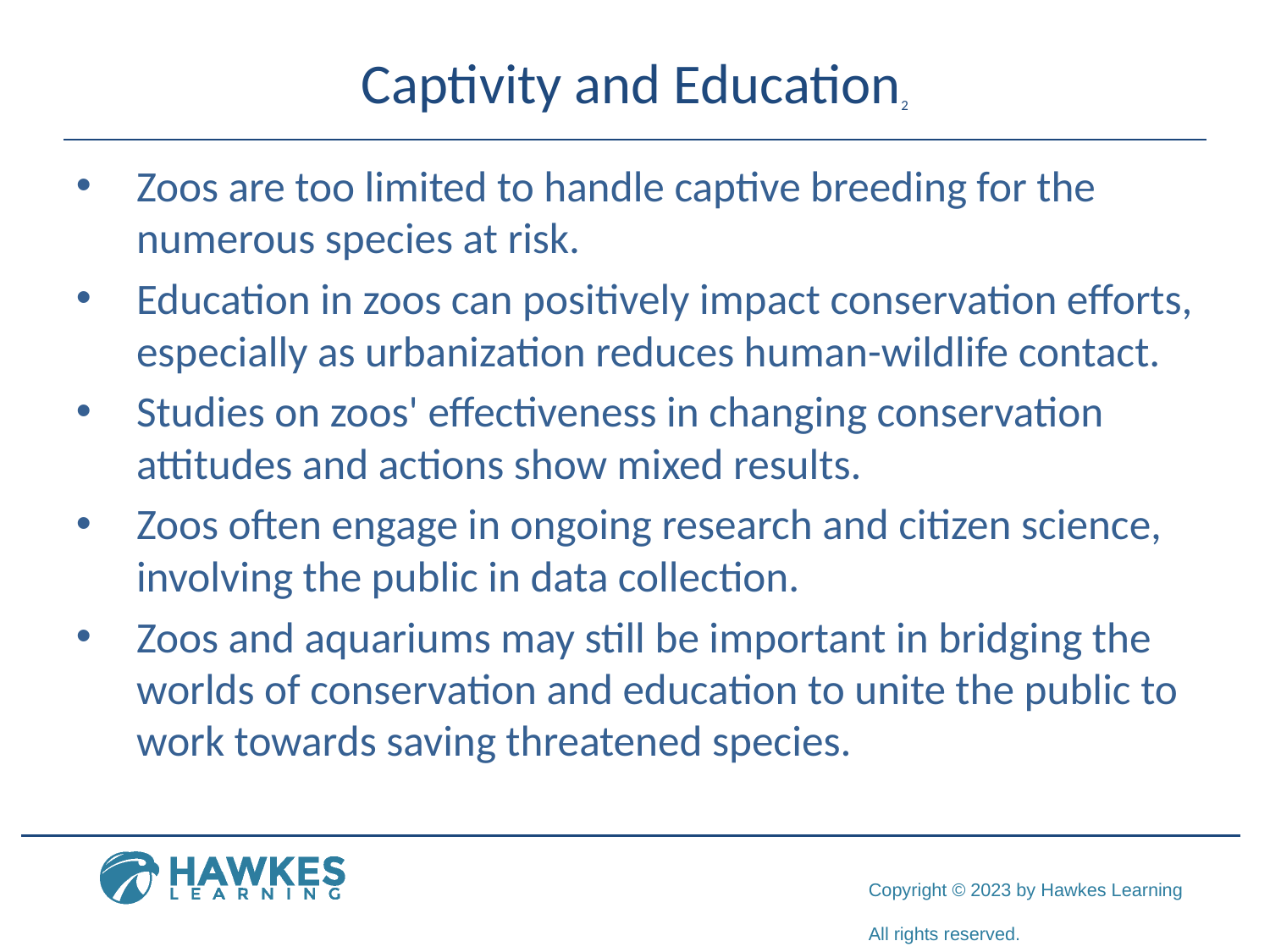

# Captivity and Education2
Zoos are too limited to handle captive breeding for the numerous species at risk.
Education in zoos can positively impact conservation efforts, especially as urbanization reduces human-wildlife contact.
Studies on zoos' effectiveness in changing conservation attitudes and actions show mixed results.
Zoos often engage in ongoing research and citizen science, involving the public in data collection.
Zoos and aquariums may still be important in bridging the worlds of conservation and education to unite the public to work towards saving threatened species.